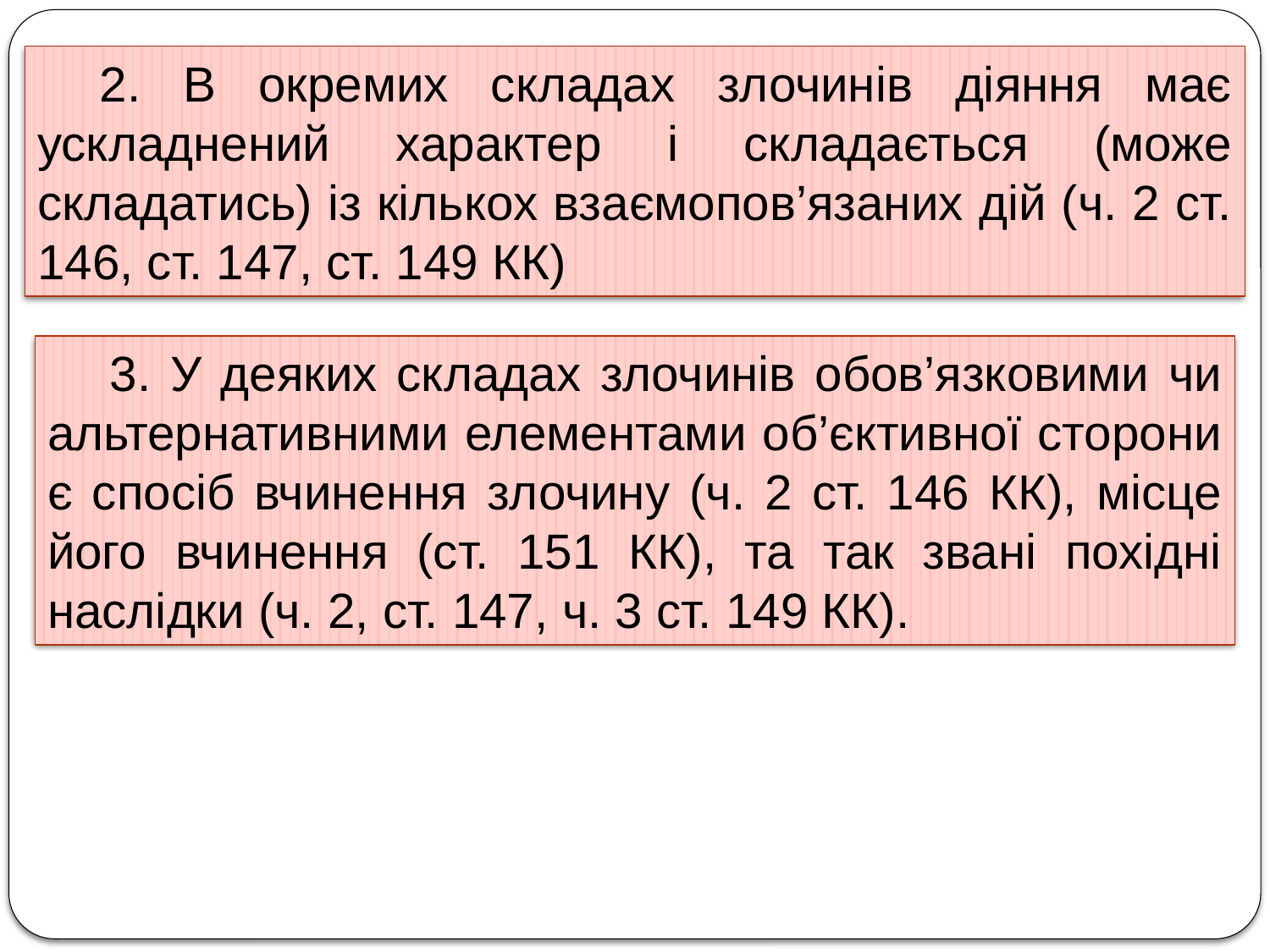

2. В окремих складах злочинів діяння має ускладнений характер і складається (може складатись) із кількох взаємопов’язаних дій (ч. 2 ст. 146, ст. 147, ст. 149 КК)
3. У деяких складах злочинів обов’язковими чи альтернативними елементами об’єктивної сторони є спосіб вчинення злочину (ч. 2 ст. 146 КК), місце його вчинення (ст. 151 КК), та так звані похідні наслідки (ч. 2, ст. 147, ч. 3 ст. 149 КК).